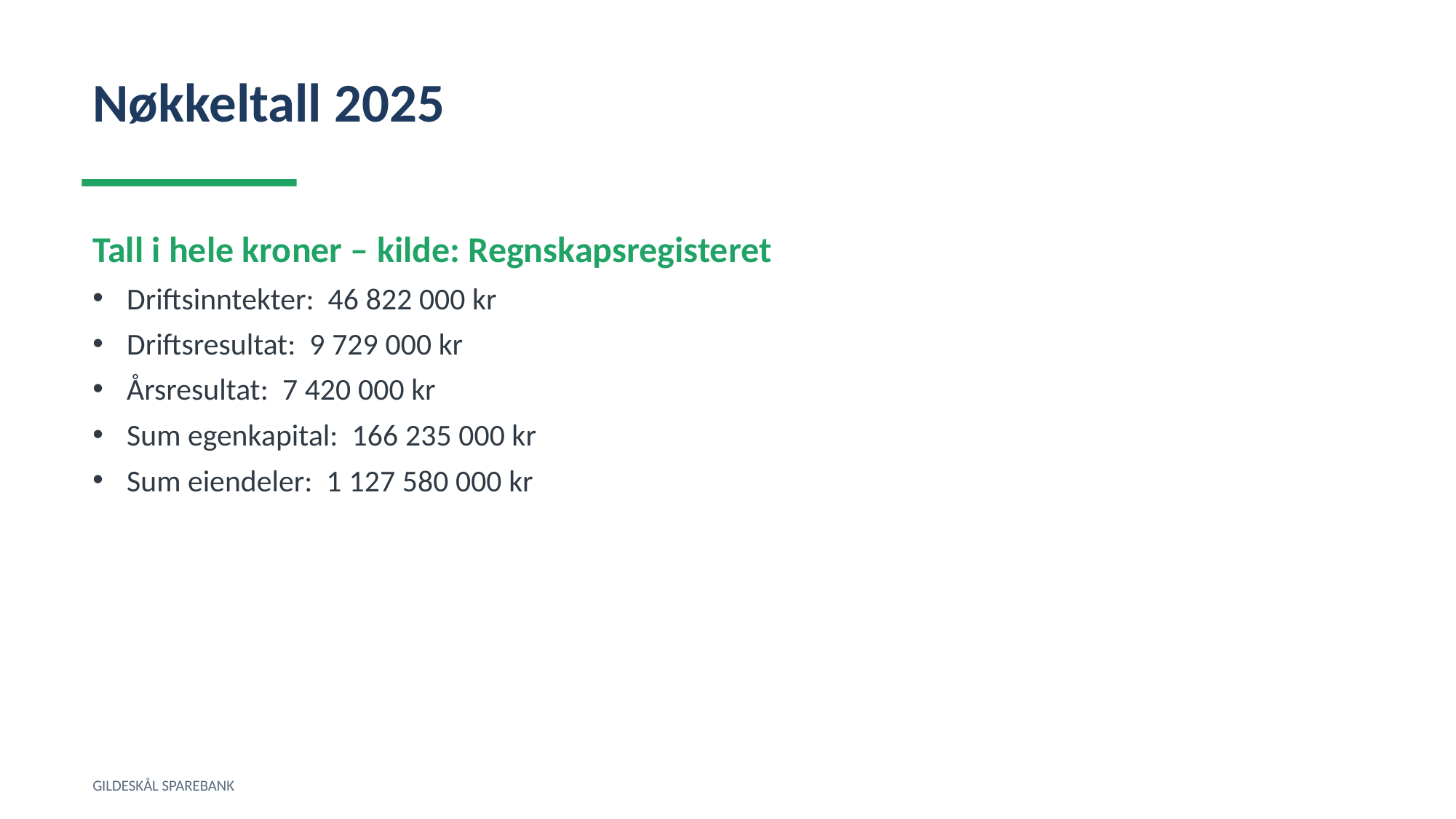

Nøkkeltall 2025

Tall i hele kroner – kilde: Regnskapsregisteret
Driftsinntekter:  46 822 000 kr
Driftsresultat:  9 729 000 kr
Årsresultat:  7 420 000 kr
Sum egenkapital:  166 235 000 kr
Sum eiendeler:  1 127 580 000 kr
GILDESKÅL SPAREBANK